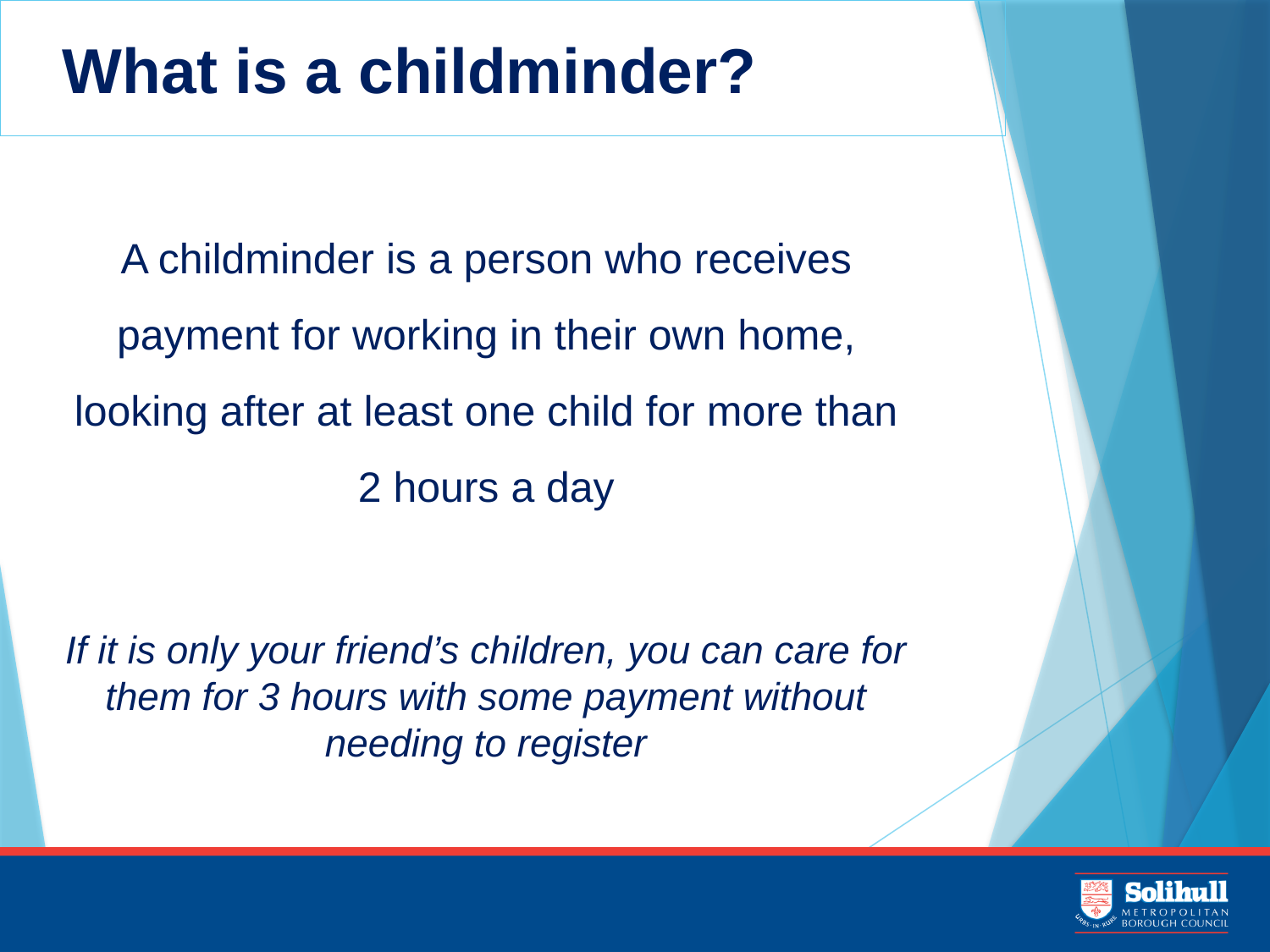

# What is a childminder?
A childminder is a person who receives payment for working in their own home, looking after at least one child for more than 2 hours a day
If it is only your friend’s children, you can care for them for 3 hours with some payment without needing to register